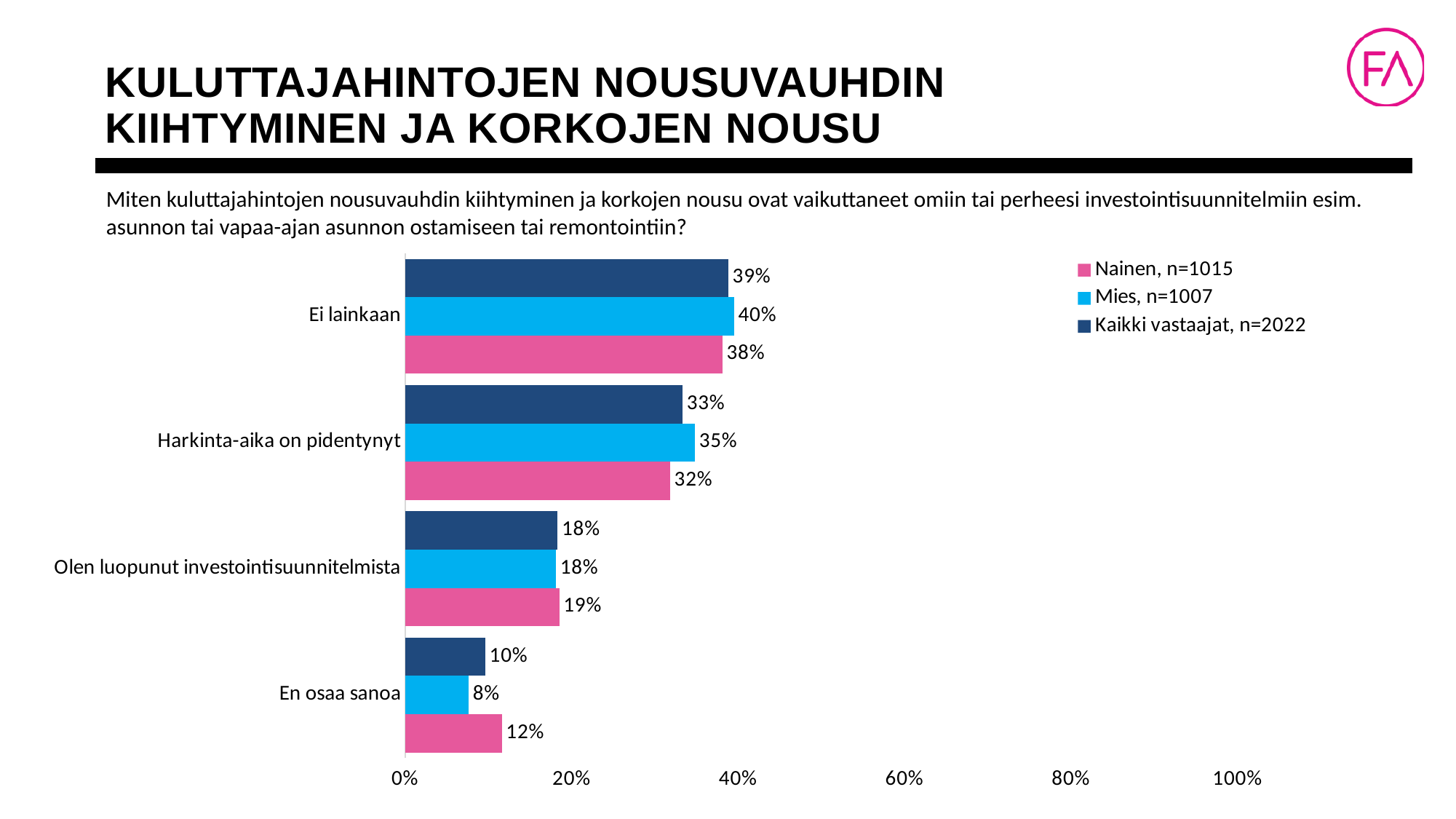

# Kuluttajahintojen nousuvauhdin kiihtyminen ja korkojen nousu
Miten kuluttajahintojen nousuvauhdin kiihtyminen ja korkojen nousu ovat vaikuttaneet omiin tai perheesi investointisuunnitelmiin esim. asunnon tai vapaa-ajan asunnon ostamiseen tai remontointiin?

### Chart

| Category | Kaikki vastaajat, n=2022 | Mies, n=1007 | Nainen, n=1015 |
|---|---|---|---|
| Ei lainkaan | 0.388 | 0.395 | 0.381 |
| Harkinta-aika on pidentynyt | 0.333 | 0.348 | 0.318 |
| Olen luopunut investointisuunnitelmista | 0.183 | 0.181 | 0.185 |
| En osaa sanoa | 0.096 | 0.076 | 0.116 |